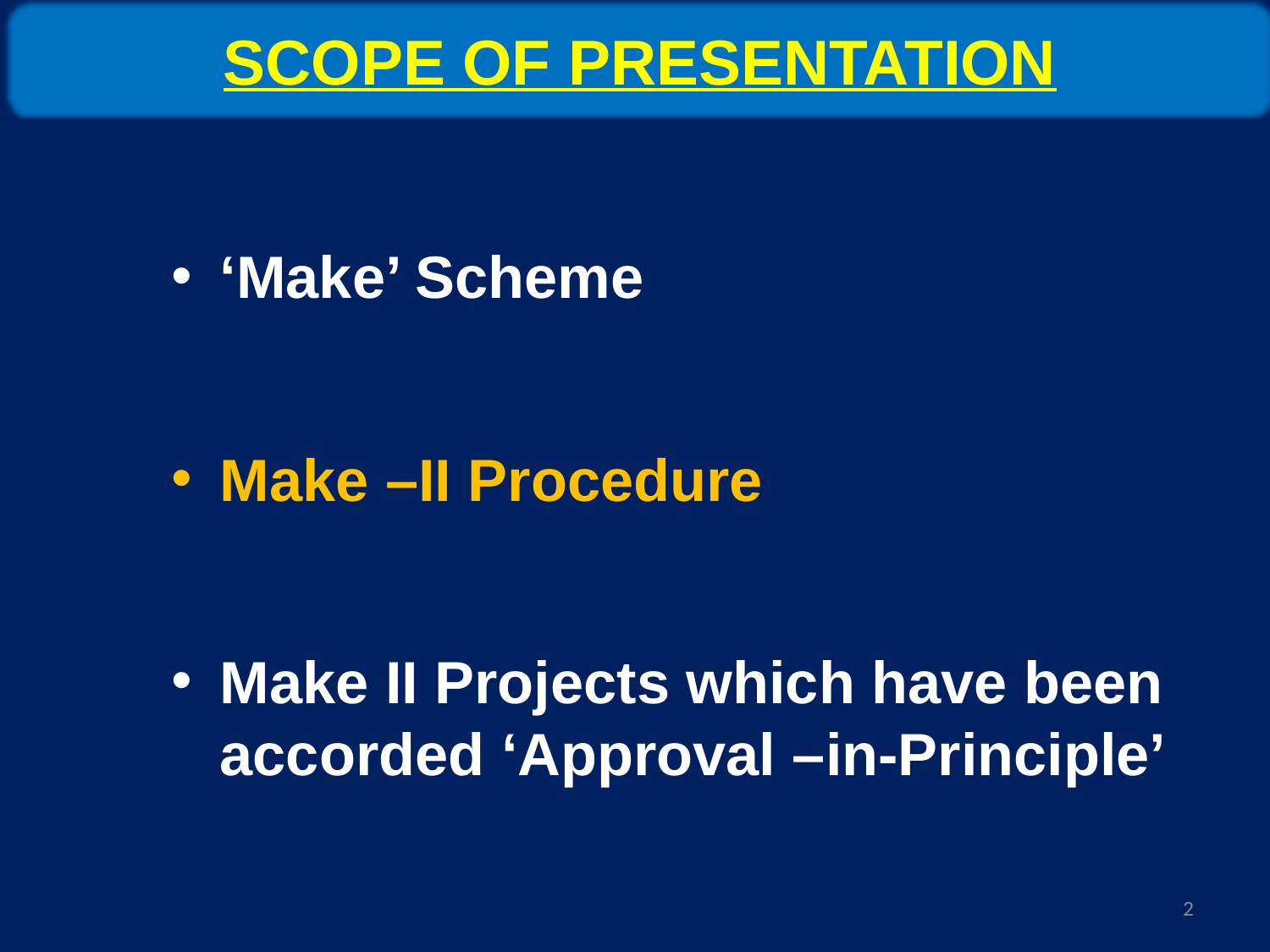

SCOPE OF PRESENTATION
‘Make’ Scheme

Make –II Procedure

Make II Projects which have been accorded ‘Approval –in-Principle’

2